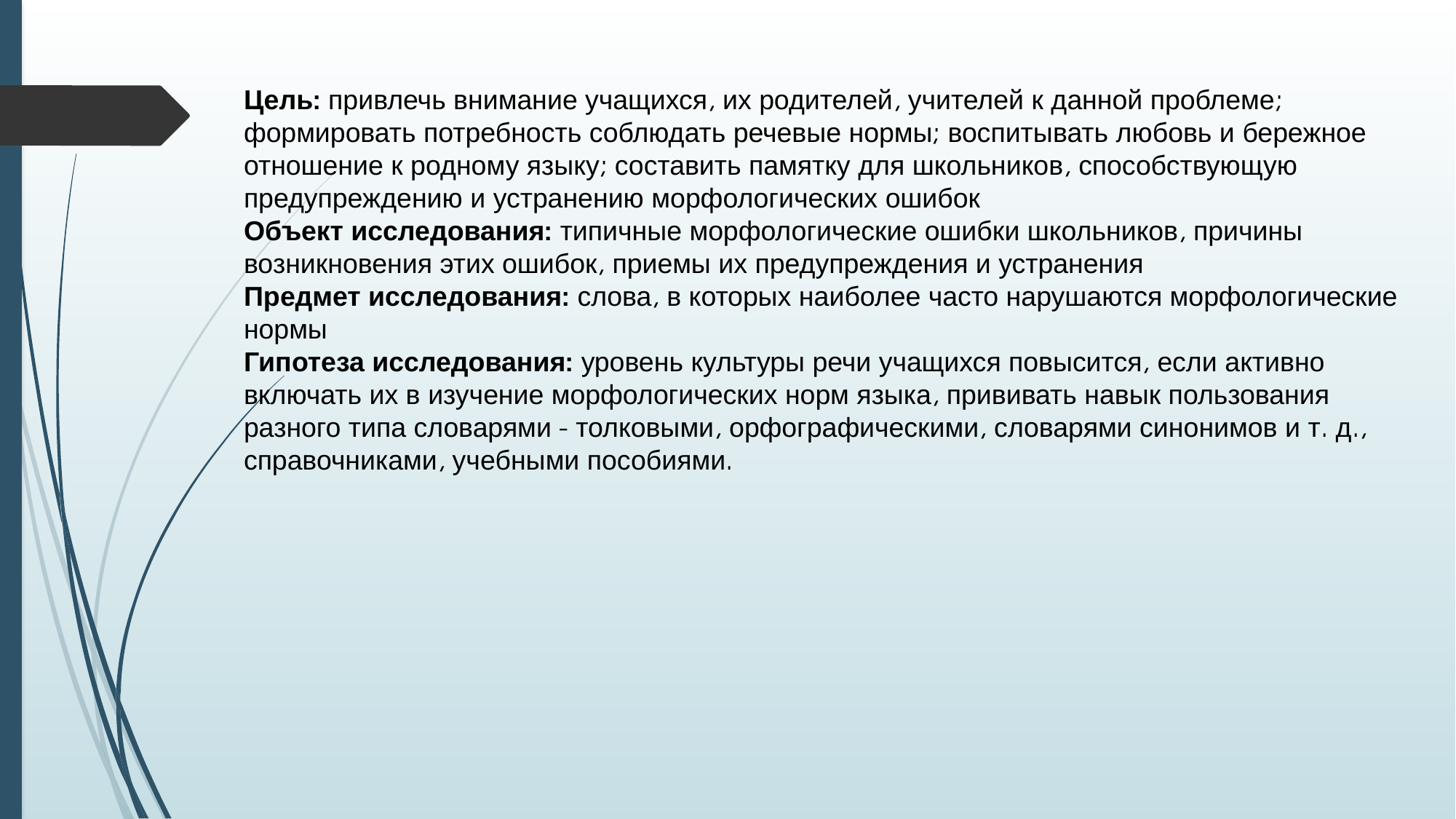

Цель: привлечь внимание учащихся, их родителей, учителей к данной проблеме; формировать потребность соблюдать речевые нормы; воспитывать любовь и бережное отношение к родному языку; составить памятку для школьников, способствующую предупреждению и устранению морфологических ошибок
Объект исследования: типичные морфологические ошибки школьников, причины возникновения этих ошибок, приемы их предупреждения и устранения
Предмет исследования: слова, в которых наиболее часто нарушаются морфологические нормы
Гипотеза исследования: уровень культуры речи учащихся повысится, если активно включать их в изучение морфологических норм языка, прививать навык пользования  разного типа словарями - толковыми, орфографическими, словарями синонимов и т. д., справочниками, учебными пособиями.